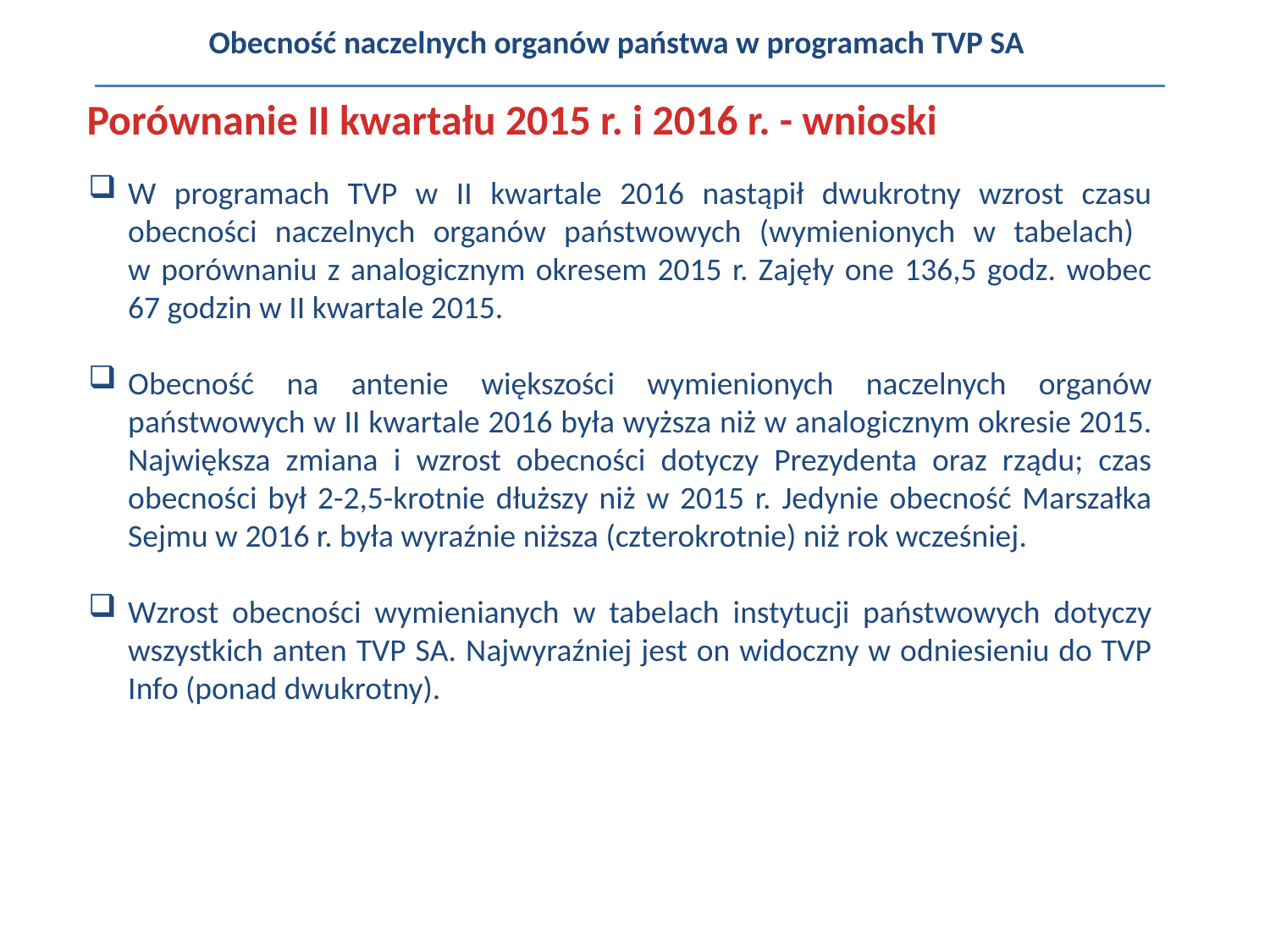

Obecność naczelnych organów państwa w programach TVP SA
Porównanie II kwartału 2015 r. i 2016 r. - wnioski
W programach TVP w II kwartale 2016 nastąpił dwukrotny wzrost czasu obecności naczelnych organów państwowych (wymienionych w tabelach)
w porównaniu z analogicznym okresem 2015 r. Zajęły one 136,5 godz. wobec 67 godzin w II kwartale 2015.

Obecność na antenie większości wymienionych naczelnych organów państwowych w II kwartale 2016 była wyższa niż w analogicznym okresie 2015. Największa zmiana i wzrost obecności dotyczy Prezydenta oraz rządu; czas obecności był 2-2,5-krotnie dłuższy niż w 2015 r. Jedynie obecność Marszałka Sejmu w 2016 r. była wyraźnie niższa (czterokrotnie) niż rok wcześniej.

Wzrost obecności wymienianych w tabelach instytucji państwowych dotyczy wszystkich anten TVP SA. Najwyraźniej jest on widoczny w odniesieniu do TVP Info (ponad dwukrotny).